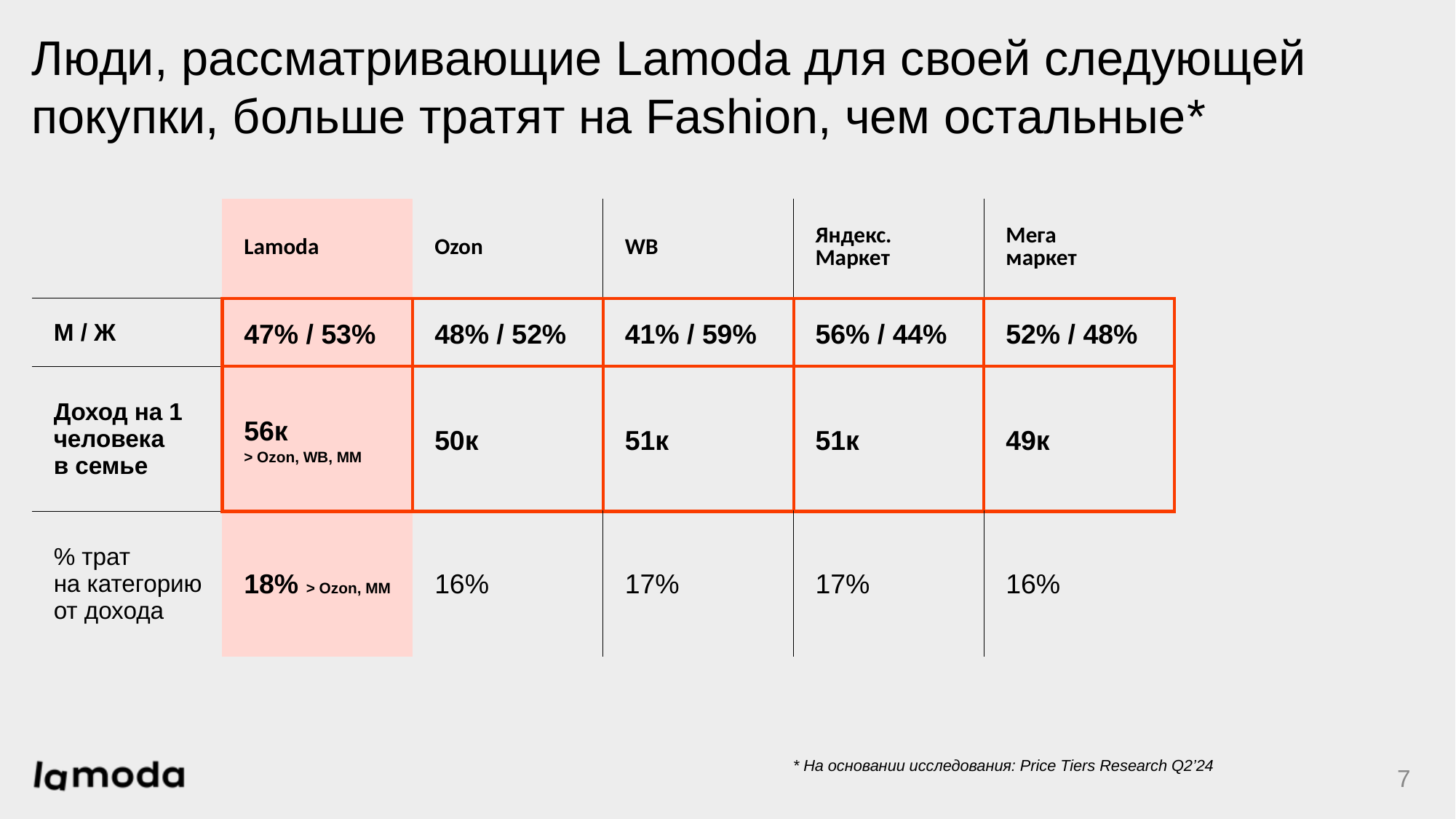

# Люди, рассматривающие Lamoda для своей следующей покупки, больше тратят на Fashion, чем остальные*
|  | Lamoda | Ozon | WB | Яндекс. Маркет | Мега маркет |
| --- | --- | --- | --- | --- | --- |
| М / Ж | 47% / 53% | 48% / 52% | 41% / 59% | 56% / 44% | 52% / 48% |
| Доход на 1 человека в семье | 56к > Ozon, WB, MM | 50к | 51к | 51к | 49к |
| % трат на категорию от дохода | 18% > Ozon, ММ | 16% | 17% | 17% | 16% |
* На основании исследования: Price Tiers Research Q2’24
7